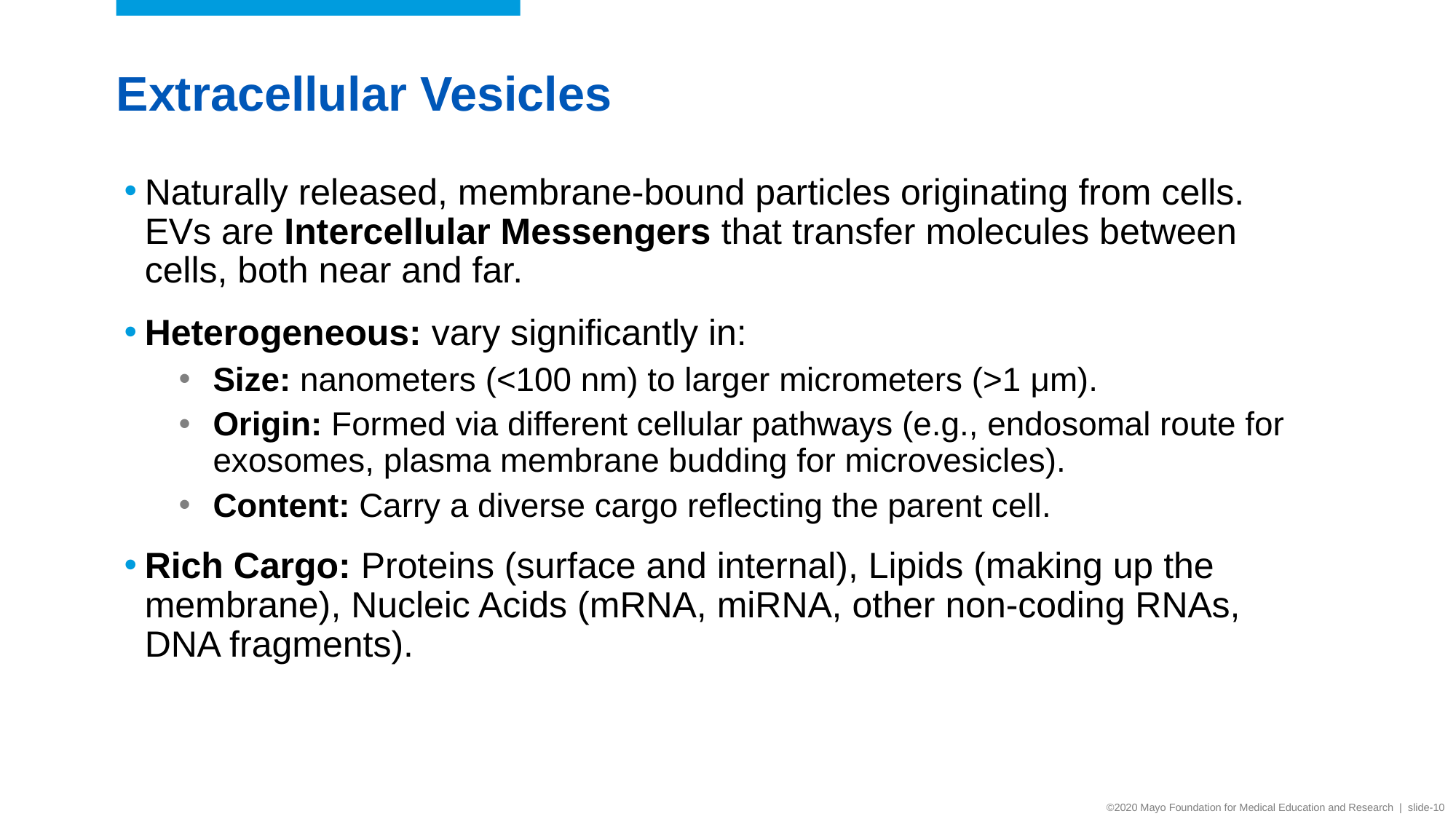

# Extracellular Vesicles
Naturally released, membrane-bound particles originating from cells.  EVs are Intercellular Messengers that transfer molecules between cells, both near and far.
Heterogeneous: vary significantly in:
Size: nanometers (<100 nm) to larger micrometers (>1 μm).
Origin: Formed via different cellular pathways (e.g., endosomal route for exosomes, plasma membrane budding for microvesicles).
Content: Carry a diverse cargo reflecting the parent cell.
Rich Cargo: Proteins (surface and internal), Lipids (making up the membrane), Nucleic Acids (mRNA, miRNA, other non-coding RNAs, DNA fragments).